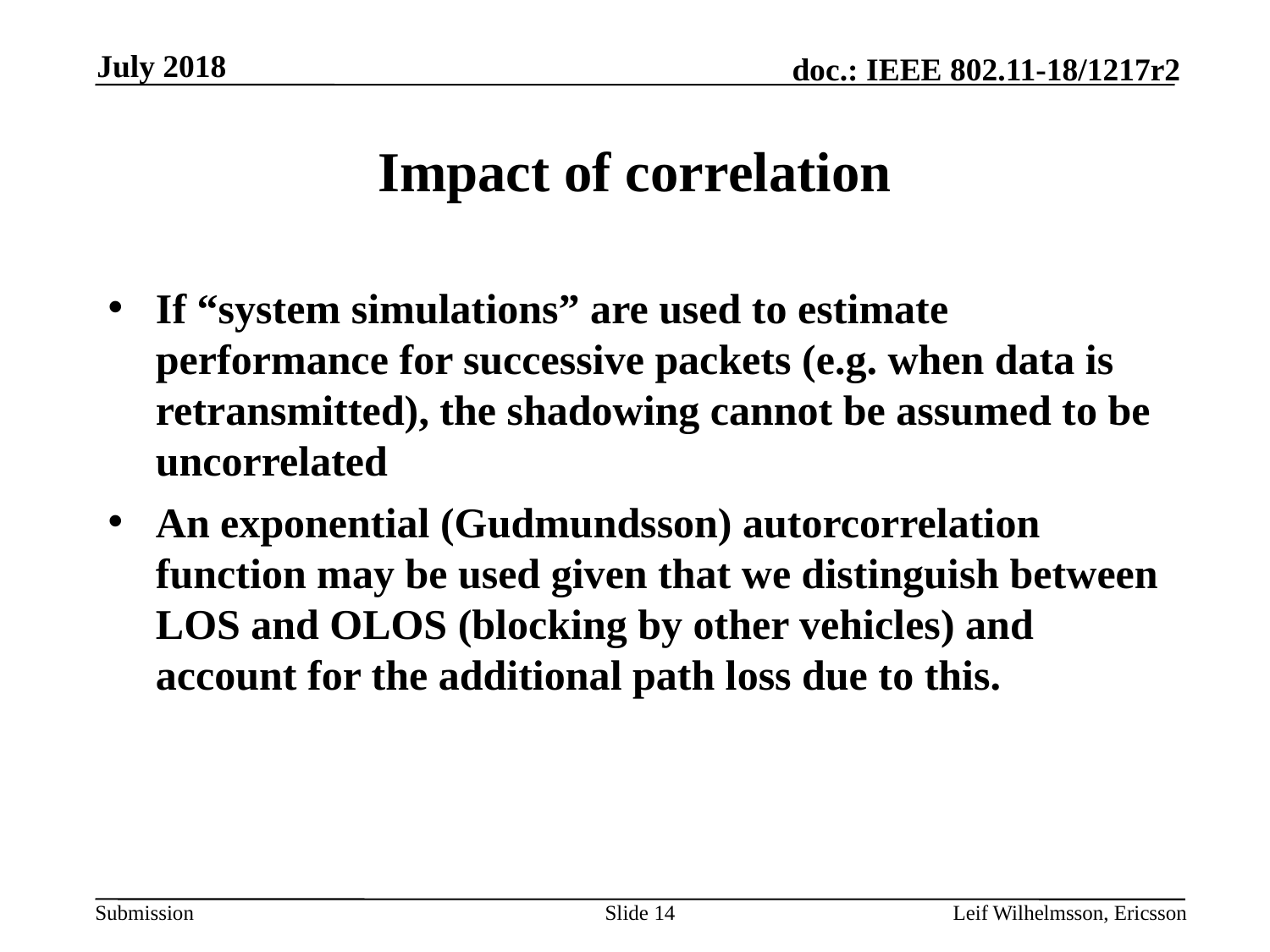

July 2018
# Impact of correlation
If “system simulations” are used to estimate performance for successive packets (e.g. when data is retransmitted), the shadowing cannot be assumed to be uncorrelated
An exponential (Gudmundsson) autorcorrelation function may be used given that we distinguish between LOS and OLOS (blocking by other vehicles) and account for the additional path loss due to this.

Slide 14
Leif Wilhelmsson, Ericsson